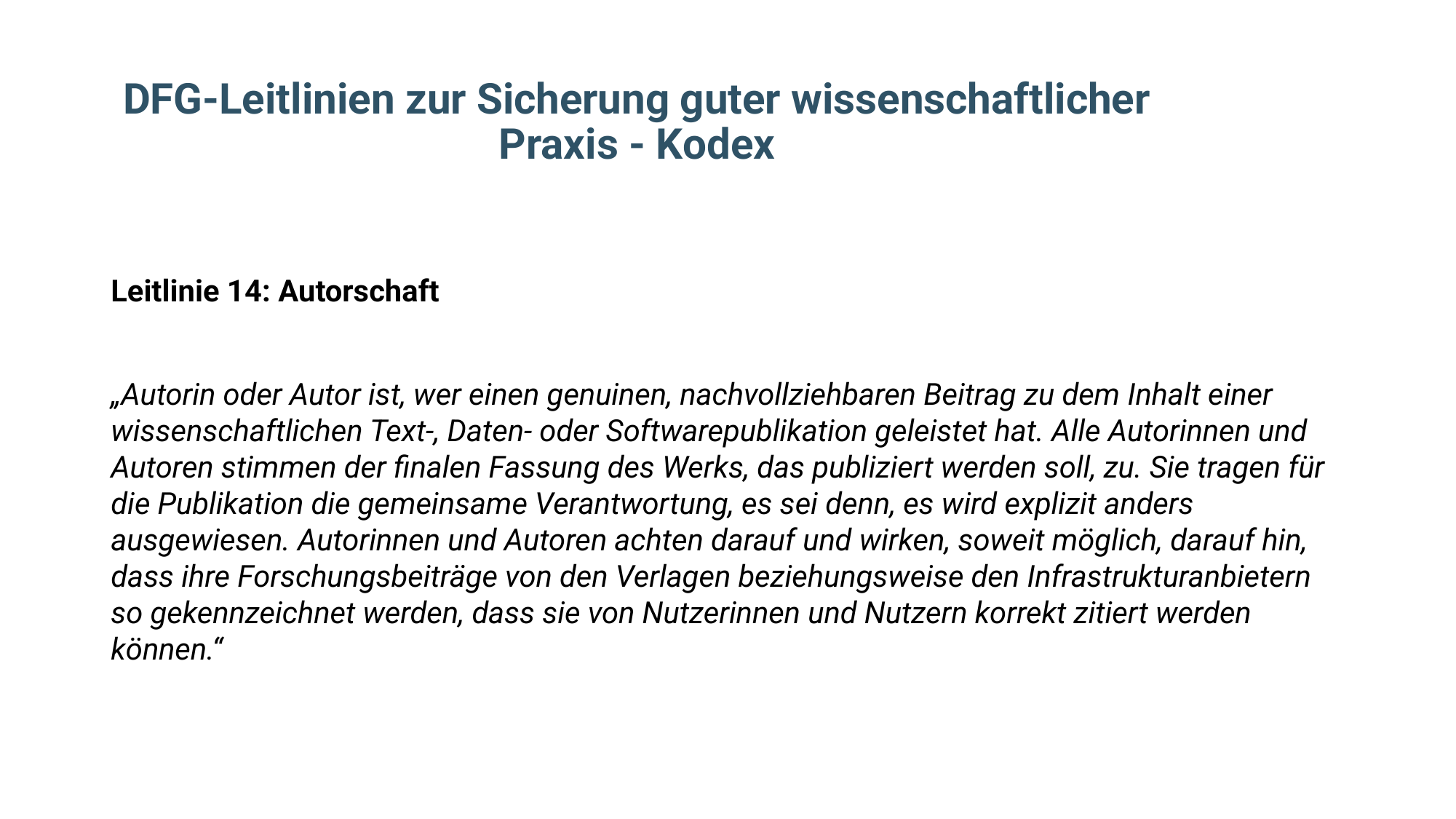

# DFG-Leitlinien zur Sicherung guter wissenschaftlicher Praxis - Kodex

Leitlinie 14: Autorschaft

„Autorin oder Autor ist, wer einen genuinen, nachvollziehbaren Beitrag zu dem Inhalt einer wissenschaftlichen Text-, Daten- oder Softwarepublikation geleistet hat. Alle Autorinnen und Autoren stimmen der finalen Fassung des Werks, das publiziert werden soll, zu. Sie tragen für die Publikation die gemeinsame Verantwortung, es sei denn, es wird explizit anders ausgewiesen. Autorinnen und Autoren achten darauf und wirken, soweit möglich, darauf hin, dass ihre Forschungsbeiträge von den Verlagen beziehungsweise den Infrastrukturanbietern so gekennzeichnet werden, dass sie von Nutzerinnen und Nutzern korrekt zitiert werden können.“